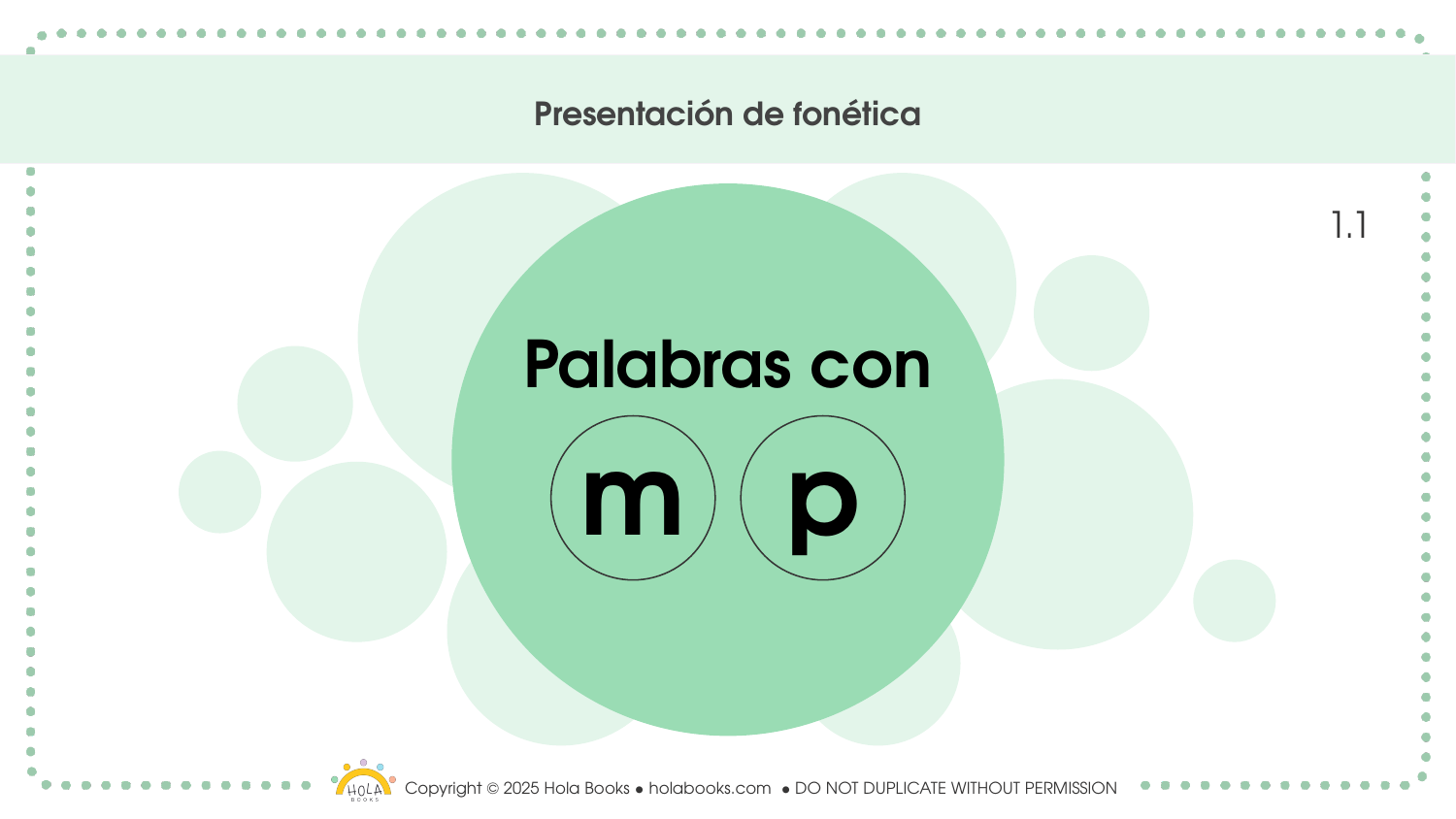

# Presentación de fonética

1.1
Palabras con

m
p